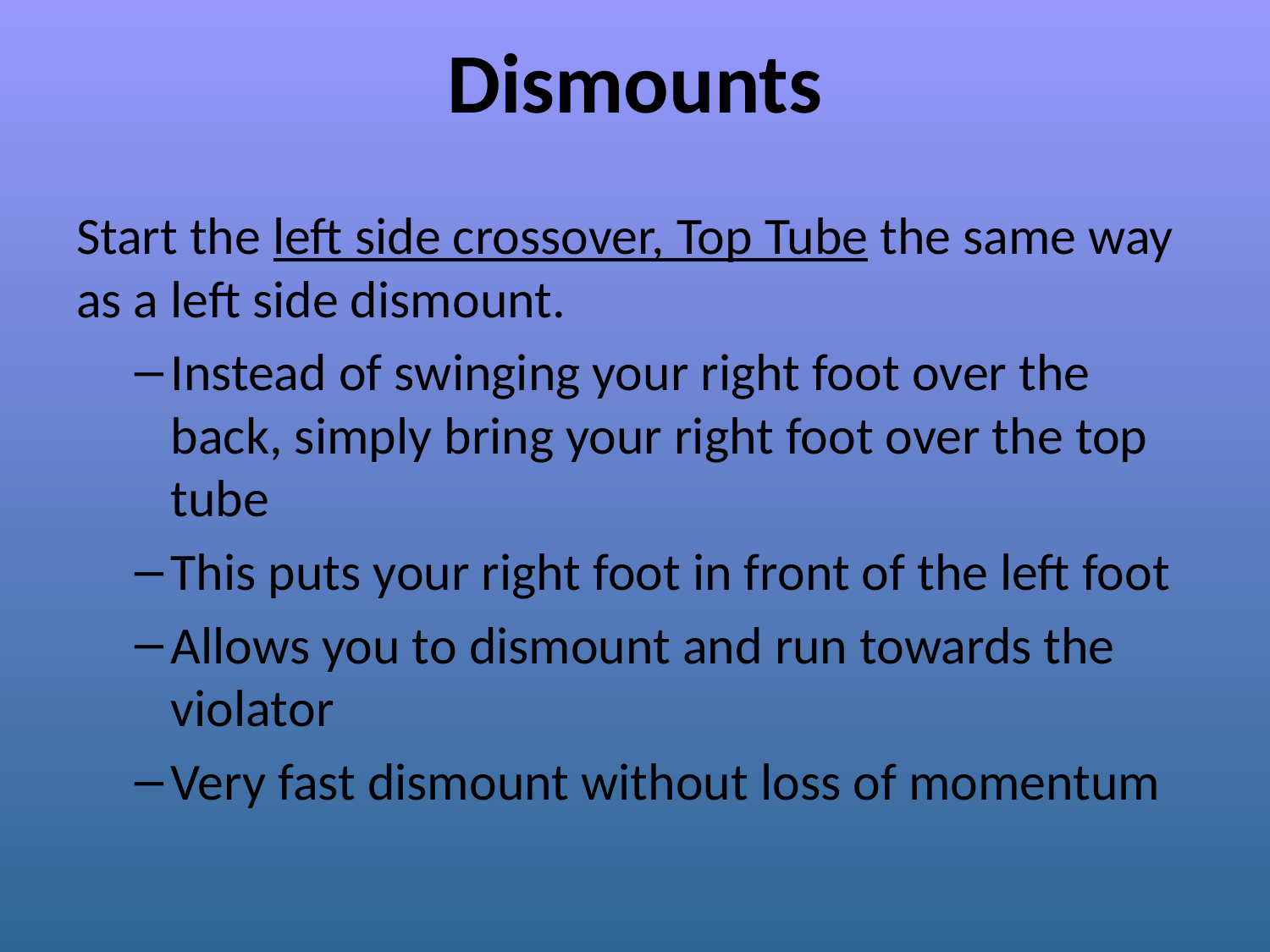

# Dismounts
Start the left side crossover, Top Tube the same way as a left side dismount.
Instead of swinging your right foot over the back, simply bring your right foot over the top tube
This puts your right foot in front of the left foot
Allows you to dismount and run towards the violator
Very fast dismount without loss of momentum